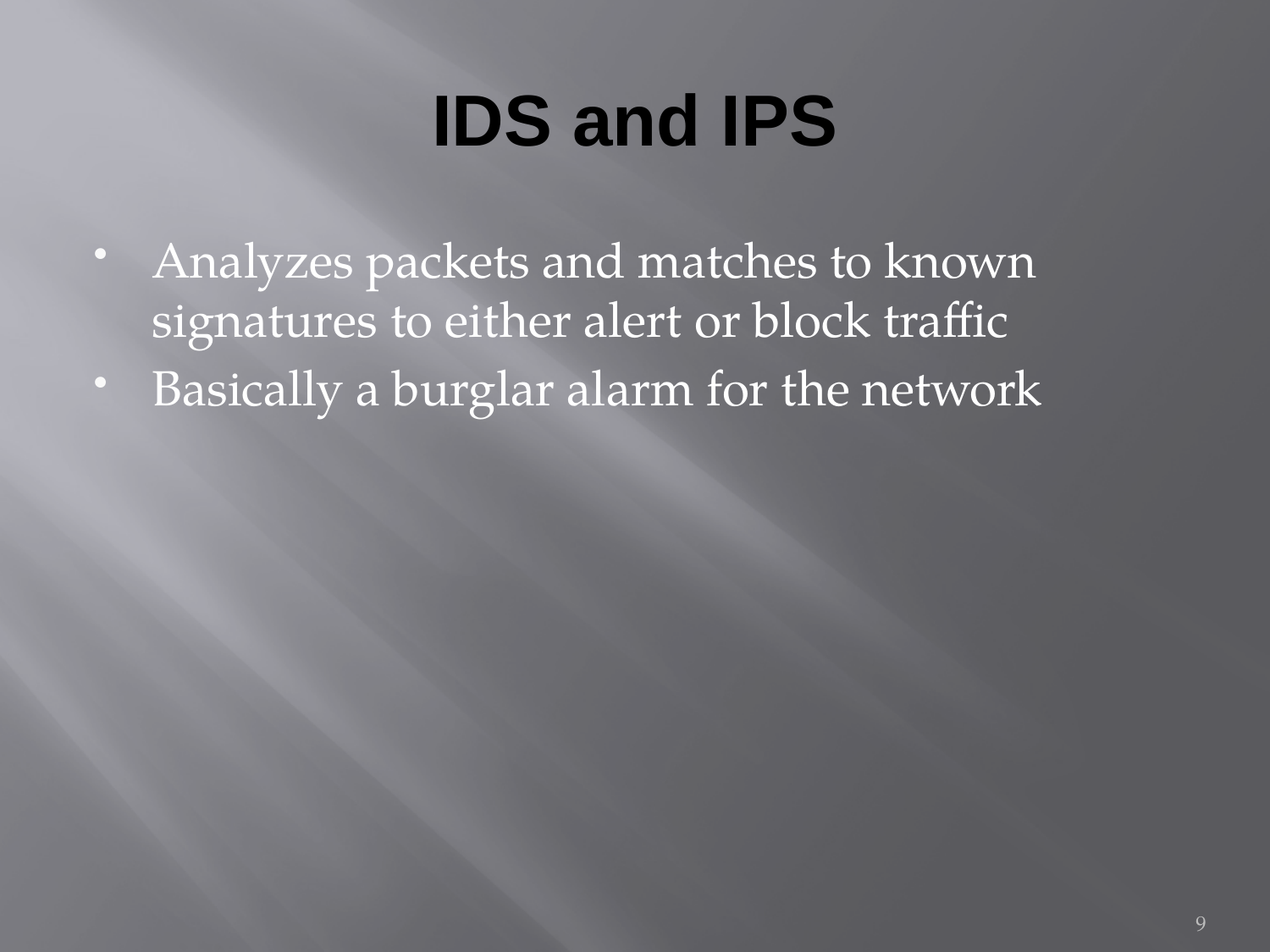

# IDS and IPS
Analyzes packets and matches to known signatures to either alert or block traffic
Basically a burglar alarm for the network
9